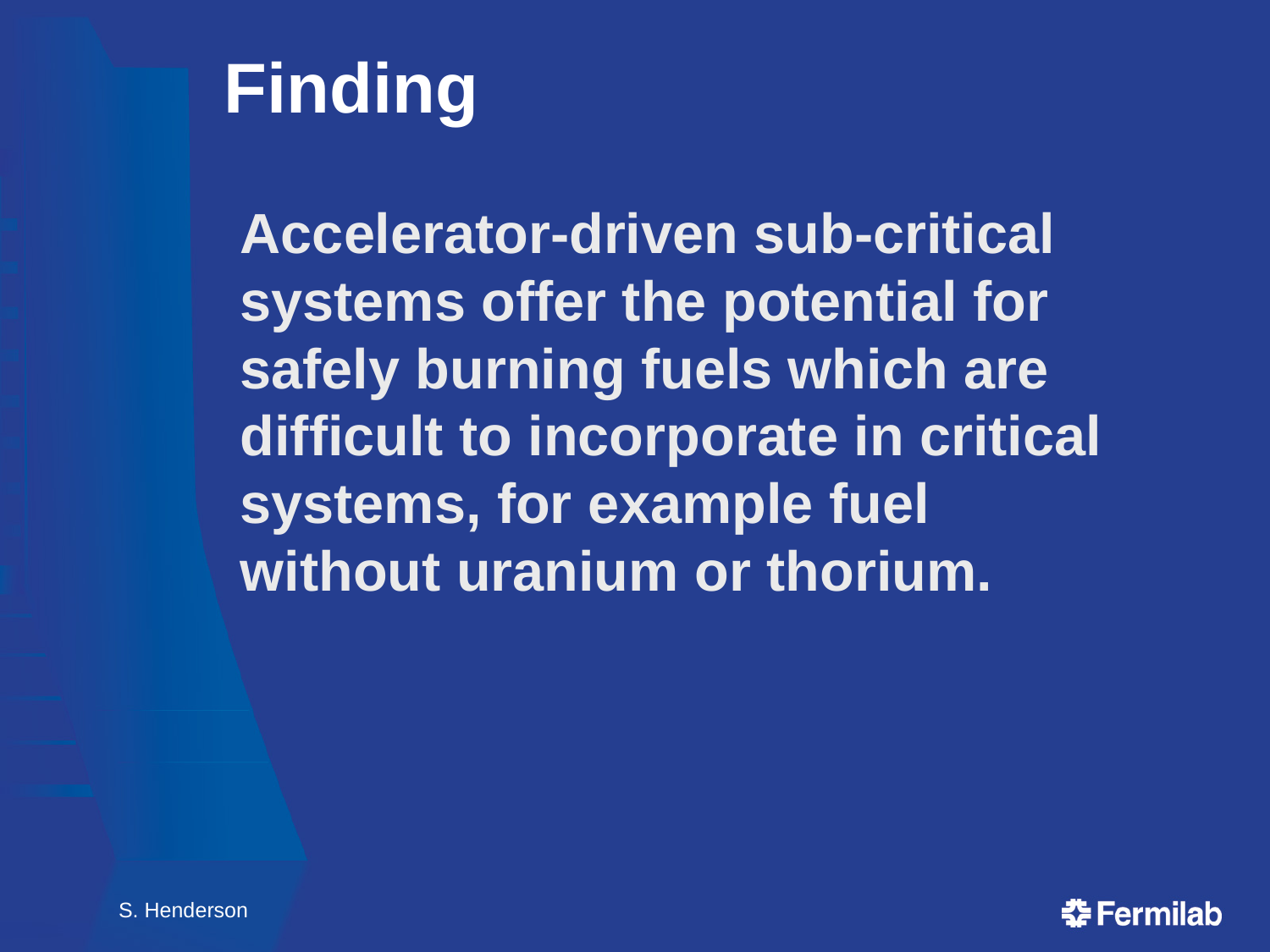

# Finding
	Accelerator-driven sub-critical systems offer the potential for safely burning fuels which are difficult to incorporate in critical systems, for example fuel without uranium or thorium.

S. Henderson